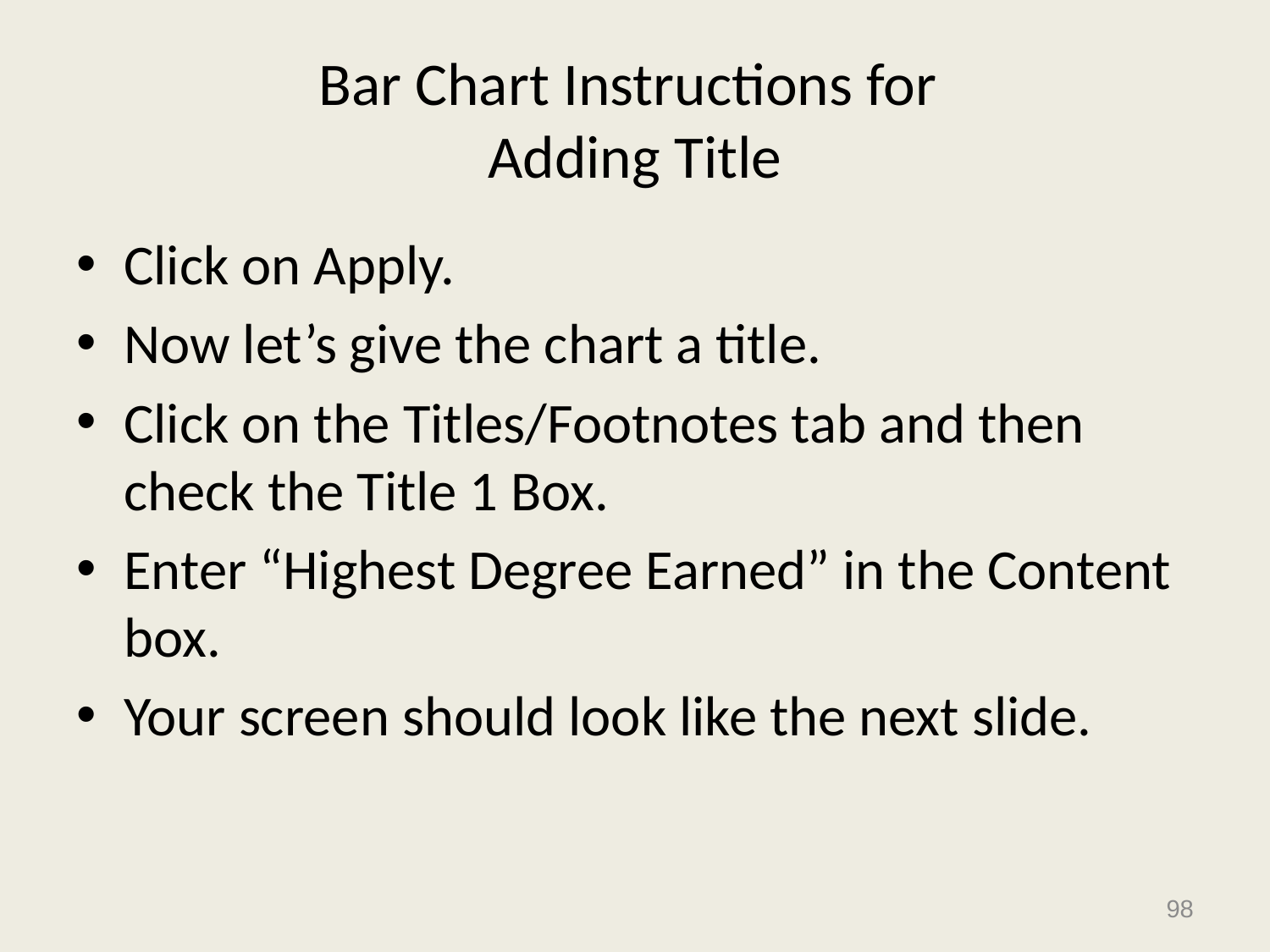

# Bar Chart Instructions for Adding Title
Click on Apply.
Now let’s give the chart a title.
Click on the Titles/Footnotes tab and then check the Title 1 Box.
Enter “Highest Degree Earned” in the Content box.
Your screen should look like the next slide.

98